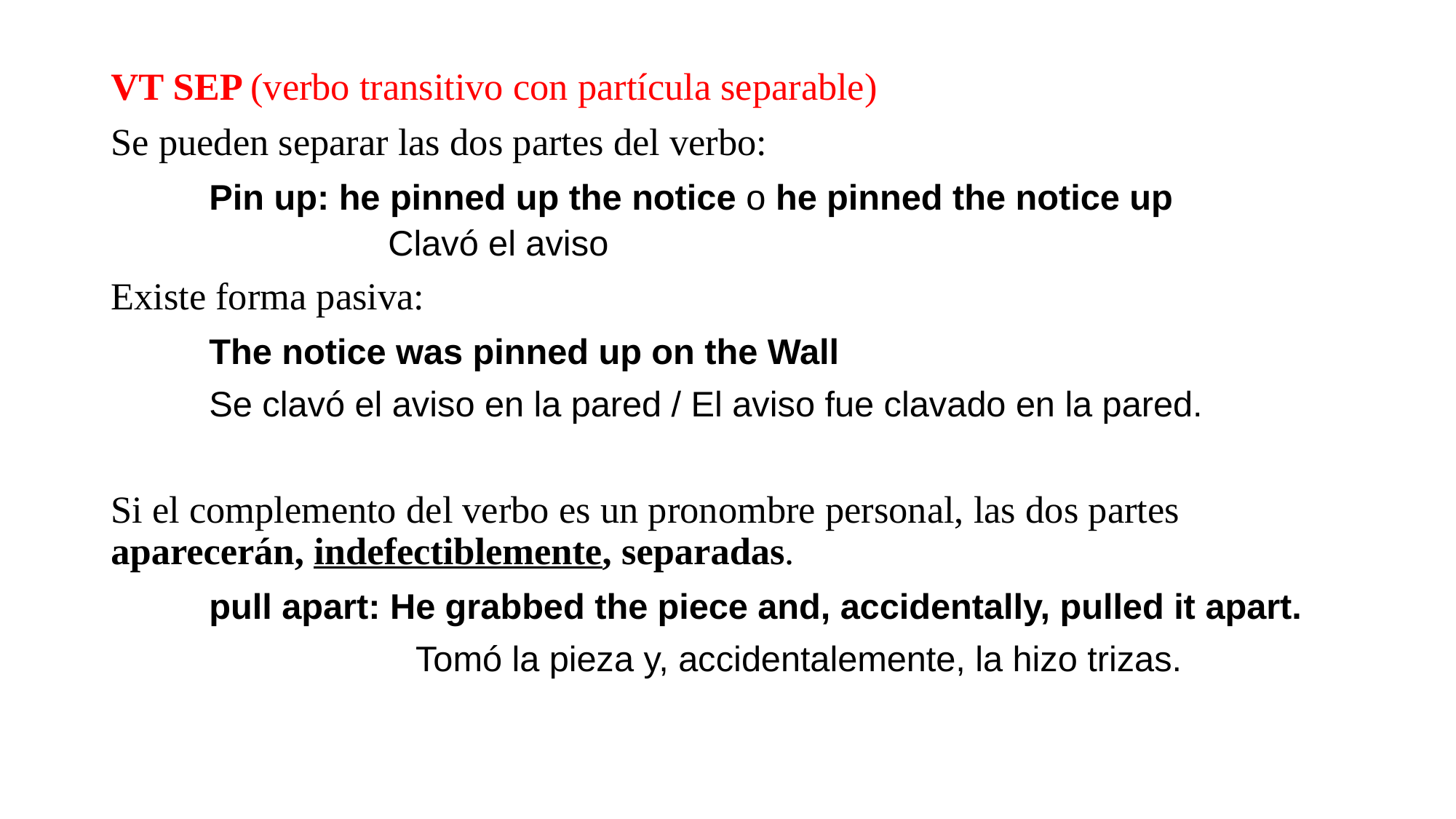

#
VT SEP (verbo transitivo con partícula separable)
Se pueden separar las dos partes del verbo:
	Pin up: he pinned up the notice o he pinned the notice up
            Clavó el aviso
Existe forma pasiva:
	The notice was pinned up on the Wall
	Se clavó el aviso en la pared / El aviso fue clavado en la pared.

Si el complemento del verbo es un pronombre personal, las dos partes aparecerán, indefectiblemente, separadas.
	pull apart: He grabbed the piece and, accidentally, pulled it apart.
                               Tomó la pieza y, accidentalemente, la hizo trizas.